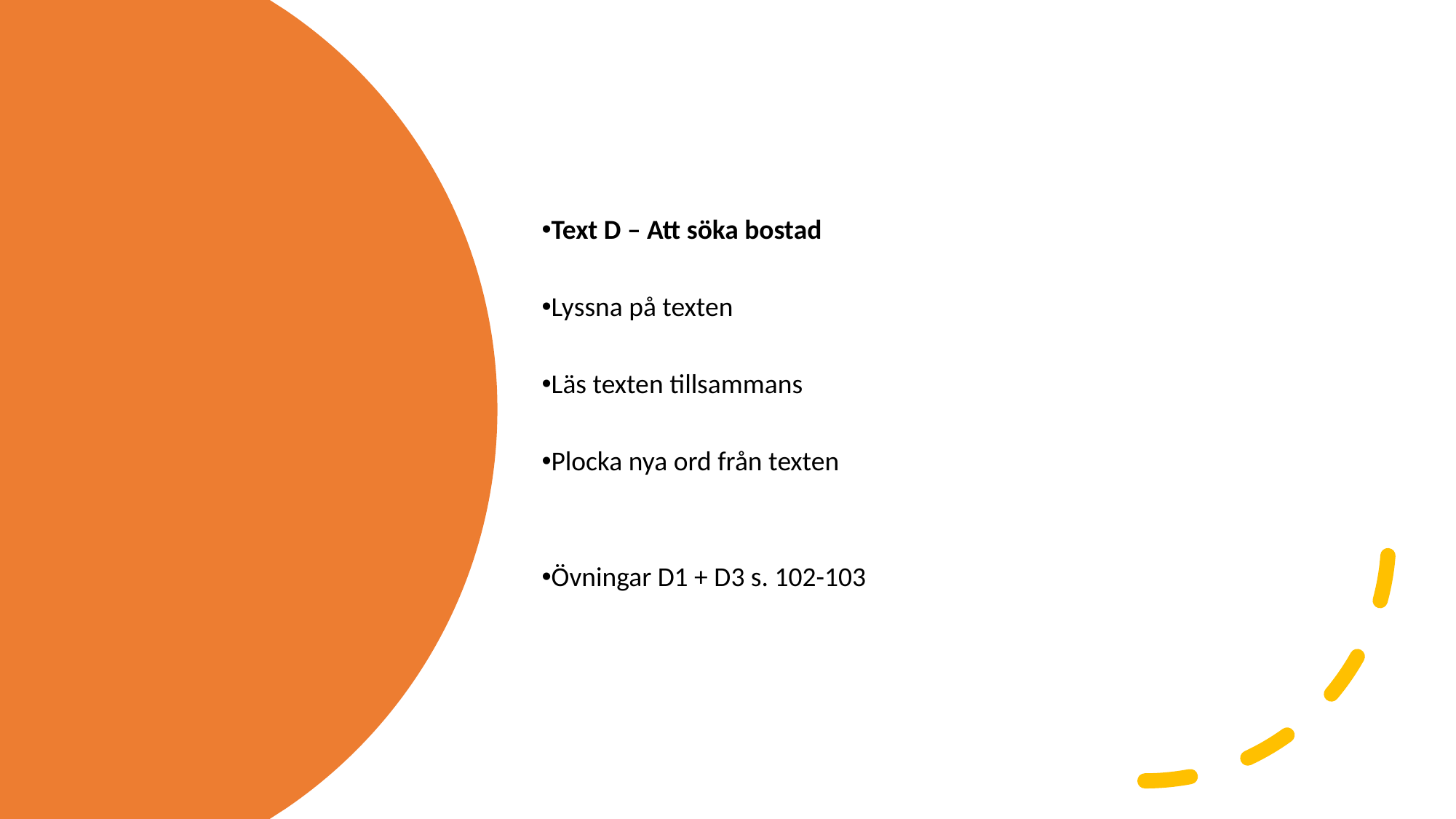

Text D – Att söka bostad

Lyssna på texten

Läs texten tillsammans

Plocka nya ord från texten

Övningar D1 + D3 s. 102-103